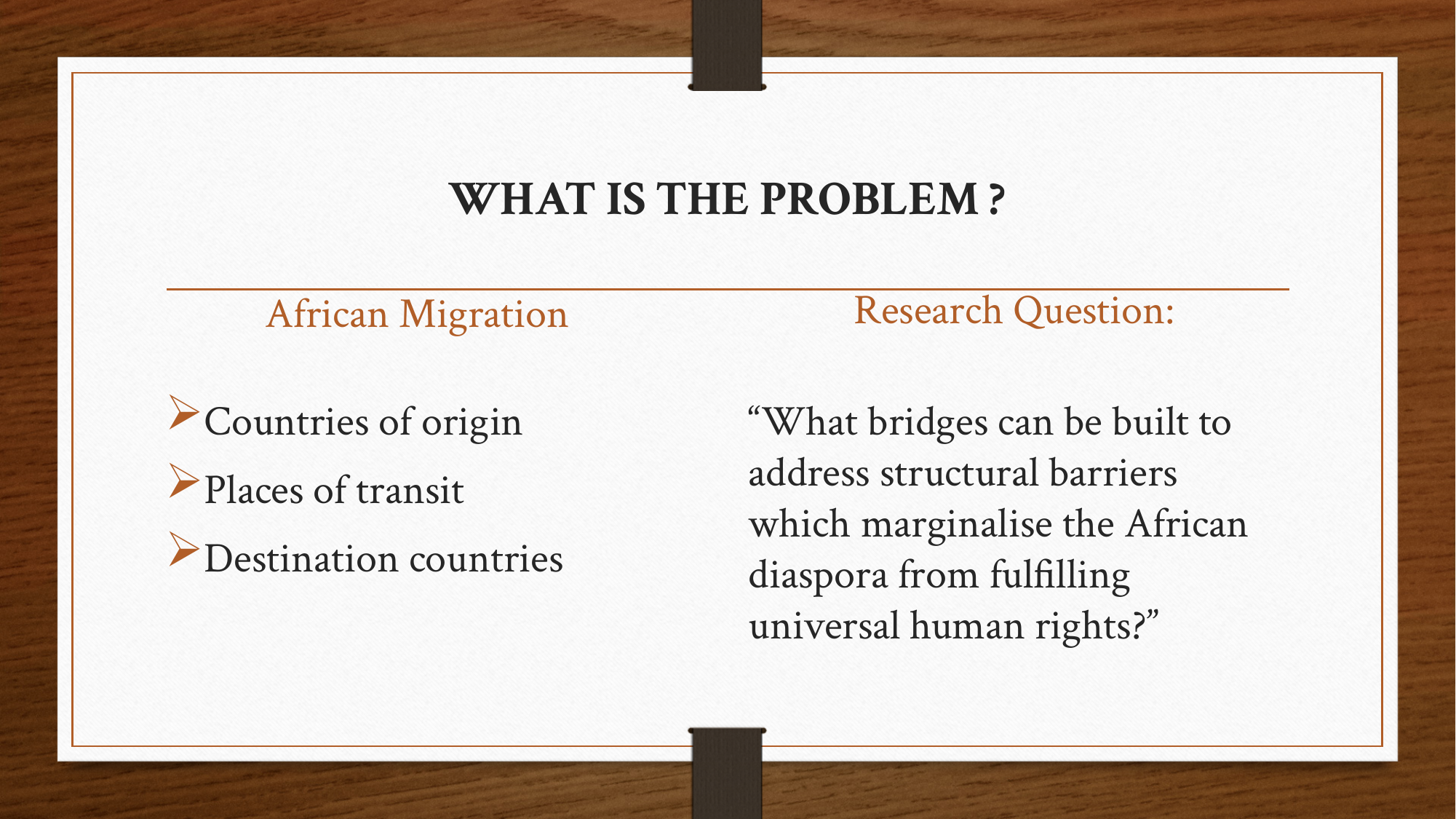

# WHAT IS THE PROBLEM ?

African Migration

Research Question:
Countries of origin
Places of transit
Destination countries

“What bridges can be built to address structural barriers which marginalise the African diaspora from fulfilling universal human rights?”